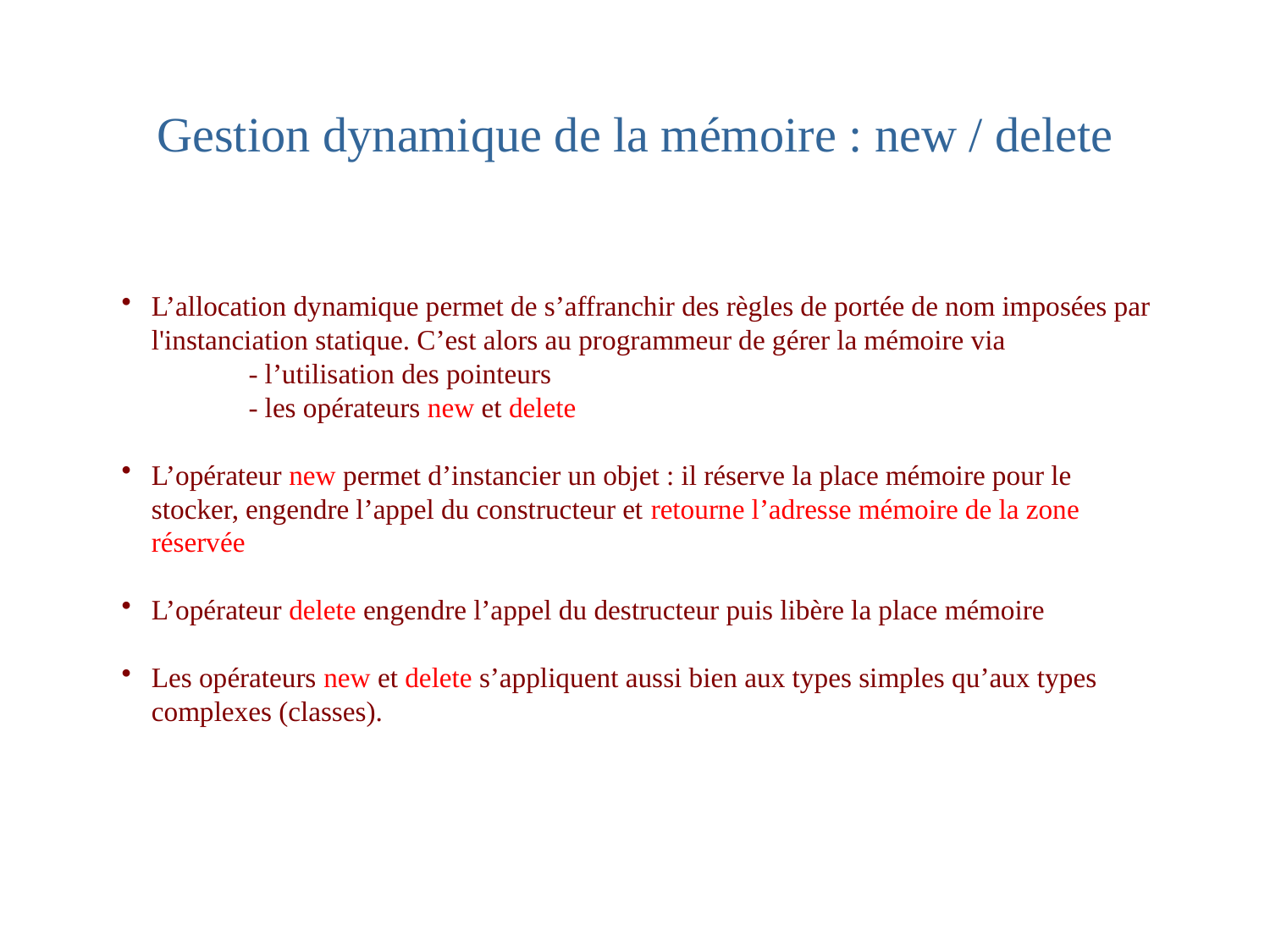

# Gestion dynamique de la mémoire : new / delete

L’allocation dynamique permet de s’affranchir des règles de portée de nom imposées par l'instanciation statique. C’est alors au programmeur de gérer la mémoire via
	- l’utilisation des pointeurs
	- les opérateurs new et delete

L’opérateur new permet d’instancier un objet : il réserve la place mémoire pour le stocker, engendre l’appel du constructeur et retourne l’adresse mémoire de la zone réservée

L’opérateur delete engendre l’appel du destructeur puis libère la place mémoire

Les opérateurs new et delete s’appliquent aussi bien aux types simples qu’aux types complexes (classes).